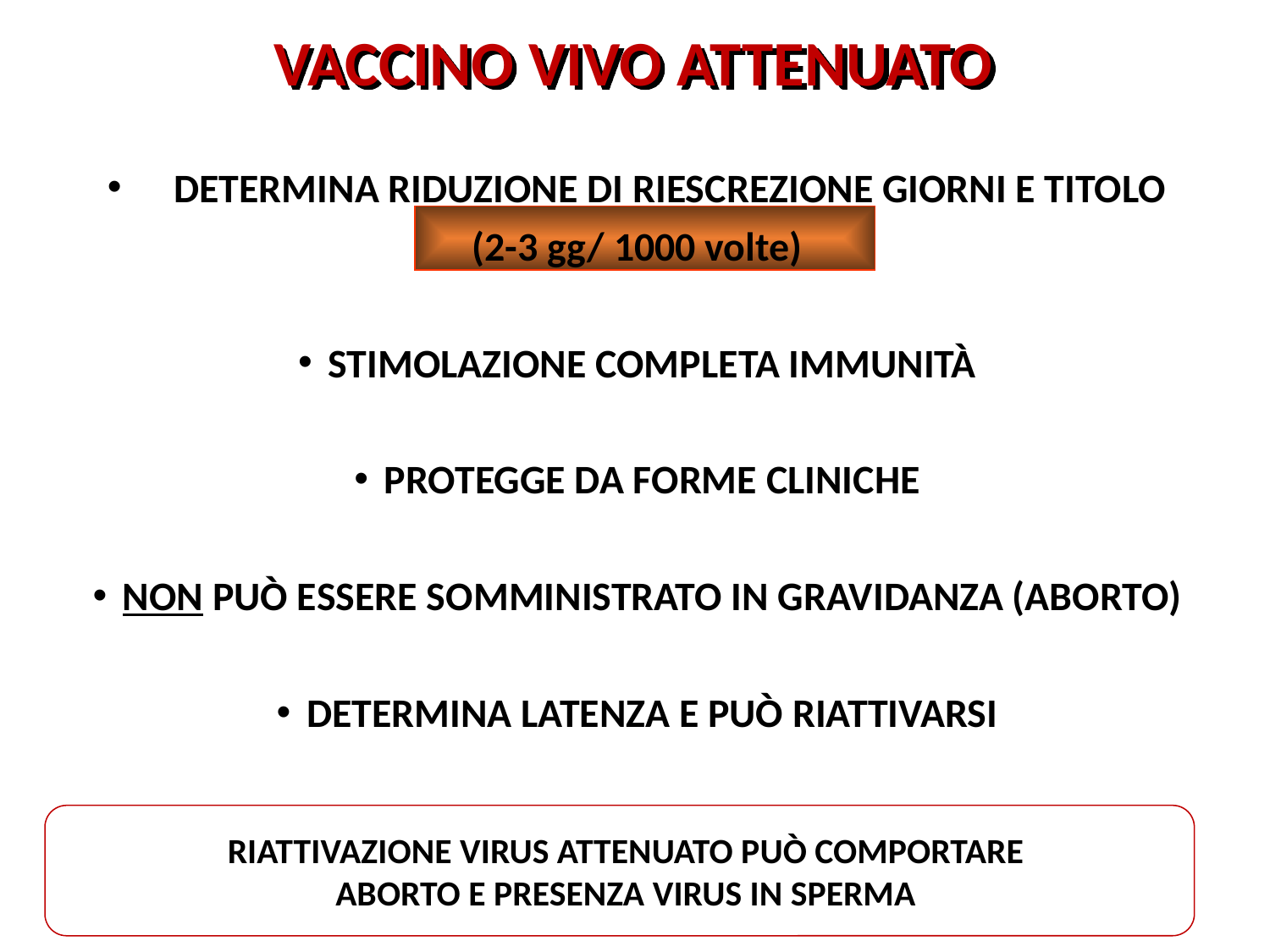

VACCINO VIVO ATTENUATO
    DETERMINA RIDUZIONE DI RIESCREZIONE GIORNI E TITOLO
(2-3 gg/ 1000 volte)

STIMOLAZIONE COMPLETA IMMUNITÀ

PROTEGGE DA FORME CLINICHE

NON PUÒ ESSERE SOMMINISTRATO IN GRAVIDANZA (ABORTO)

DETERMINA LATENZA E PUÒ RIATTIVARSI

RIATTIVAZIONE VIRUS ATTENUATO PUÒ COMPORTARE
ABORTO E PRESENZA VIRUS IN SPERMA